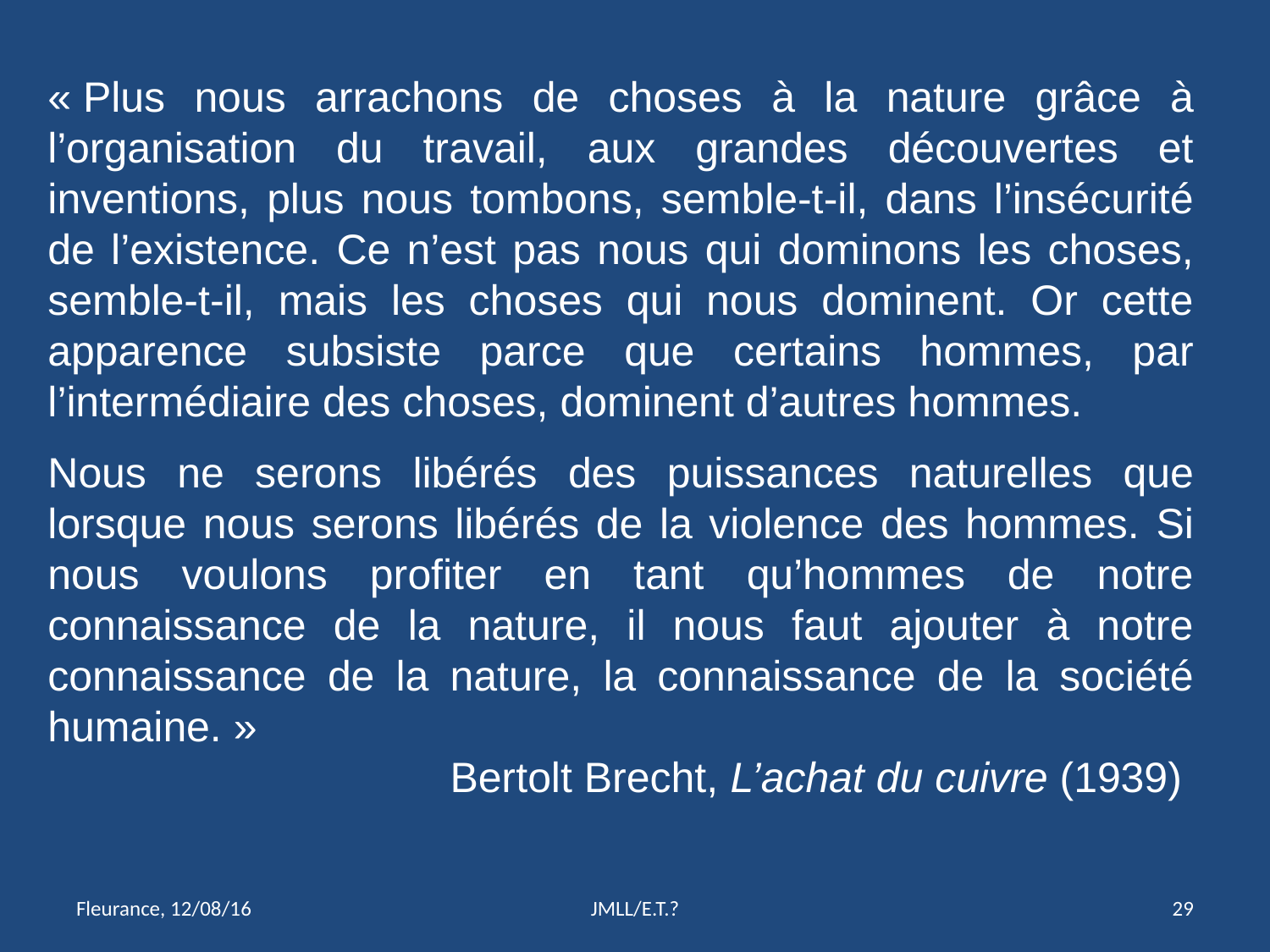

« Plus nous arrachons de choses à la nature grâce à l’organisation du travail, aux grandes découvertes et inventions, plus nous tombons, semble-t-il, dans l’insécurité de l’existence. Ce n’est pas nous qui dominons les choses, semble-t-il, mais les choses qui nous dominent. Or cette apparence subsiste parce que certains hommes, par l’intermédiaire des choses, dominent d’autres hommes.

Nous ne serons libérés des puissances naturelles que lorsque nous serons libérés de la violence des hommes. Si nous voulons profiter en tant qu’hommes de notre connaissance de la nature, il nous faut ajouter à notre connaissance de la nature, la connaissance de la société humaine. »
Bertolt Brecht, L’achat du cuivre (1939)
Fleurance, 12/08/16
JMLL/E.T.?
29